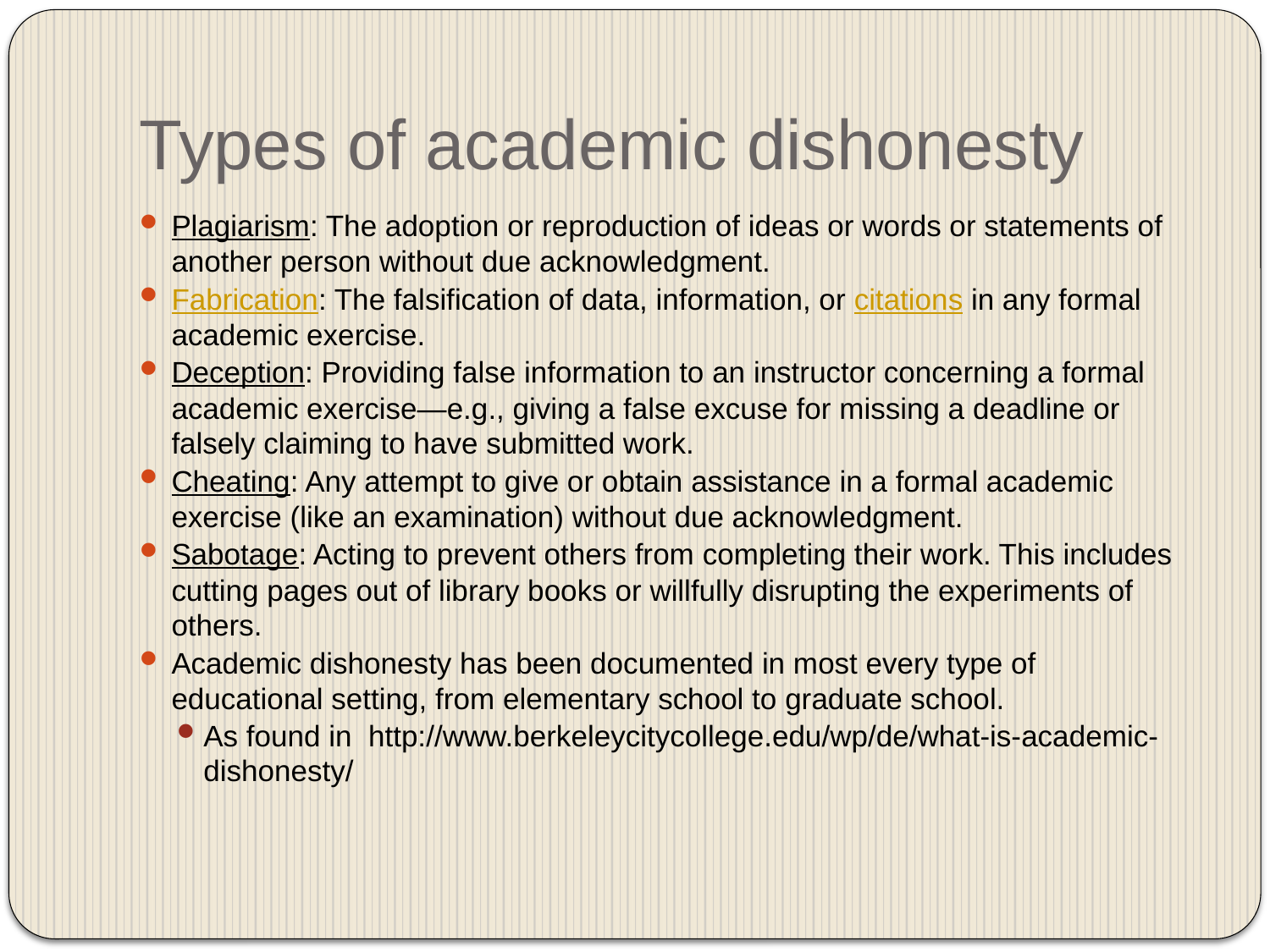

# Types of academic dishonesty
Plagiarism: The adoption or reproduction of ideas or words or statements of another person without due acknowledgment.
Fabrication: The falsification of data, information, or citations in any formal academic exercise.
Deception: Providing false information to an instructor concerning a formal academic exercise—e.g., giving a false excuse for missing a deadline or falsely claiming to have submitted work.
Cheating: Any attempt to give or obtain assistance in a formal academic exercise (like an examination) without due acknowledgment.
Sabotage: Acting to prevent others from completing their work. This includes cutting pages out of library books or willfully disrupting the experiments of others.
Academic dishonesty has been documented in most every type of educational setting, from elementary school to graduate school.
As found in  http://www.berkeleycitycollege.edu/wp/de/what-is-academic-dishonesty/